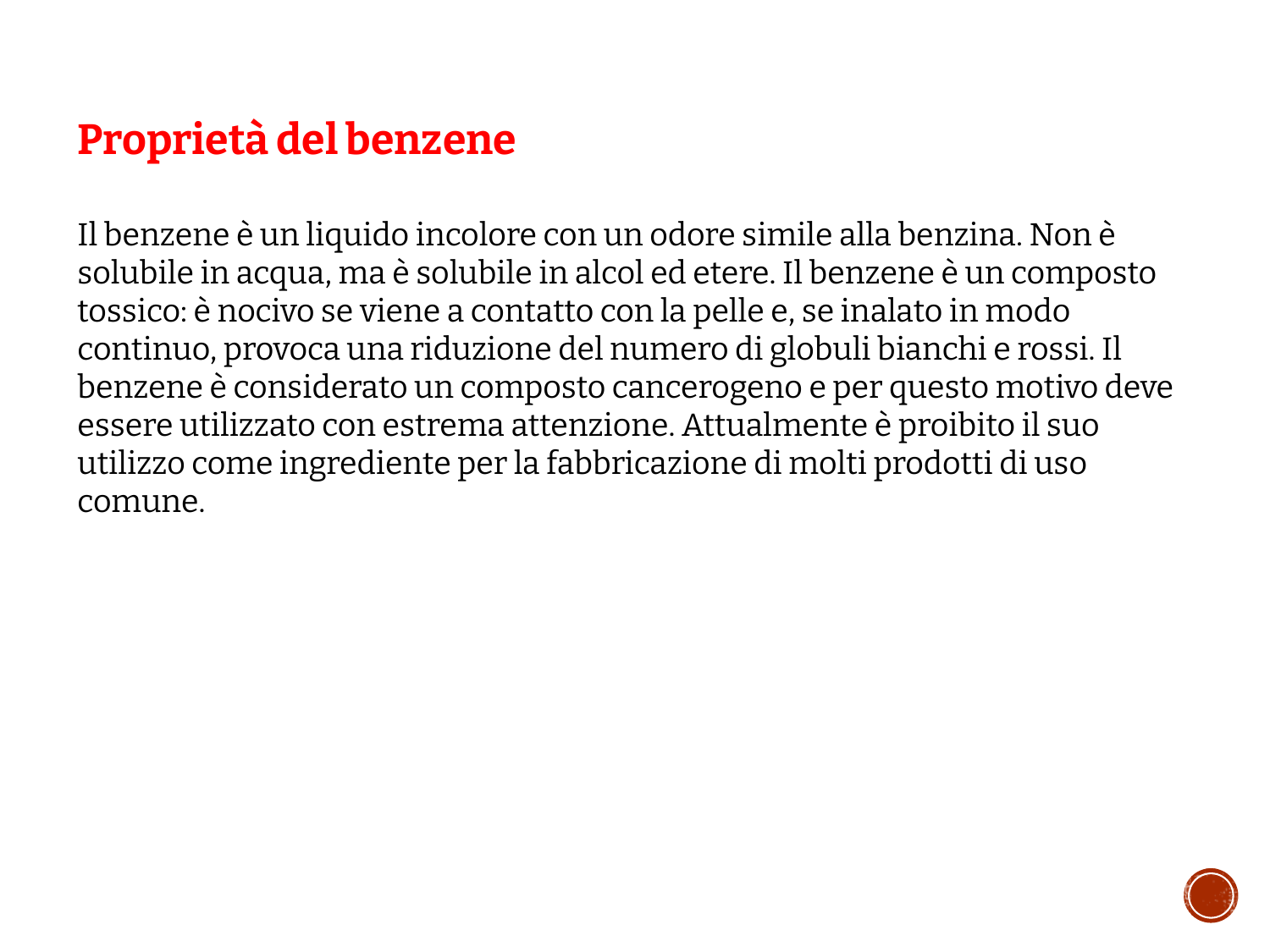

Proprietà del benzene

Il benzene è un liquido incolore con un odore simile alla benzina. Non è solubile in acqua, ma è solubile in alcol ed etere. Il benzene è un composto tossico: è nocivo se viene a contatto con la pelle e, se inalato in modo continuo, provoca una riduzione del numero di globuli bianchi e rossi. Il benzene è considerato un composto cancerogeno e per questo motivo deve essere utilizzato con estrema attenzione. Attualmente è proibito il suo utilizzo come ingrediente per la fabbricazione di molti prodotti di uso comune.